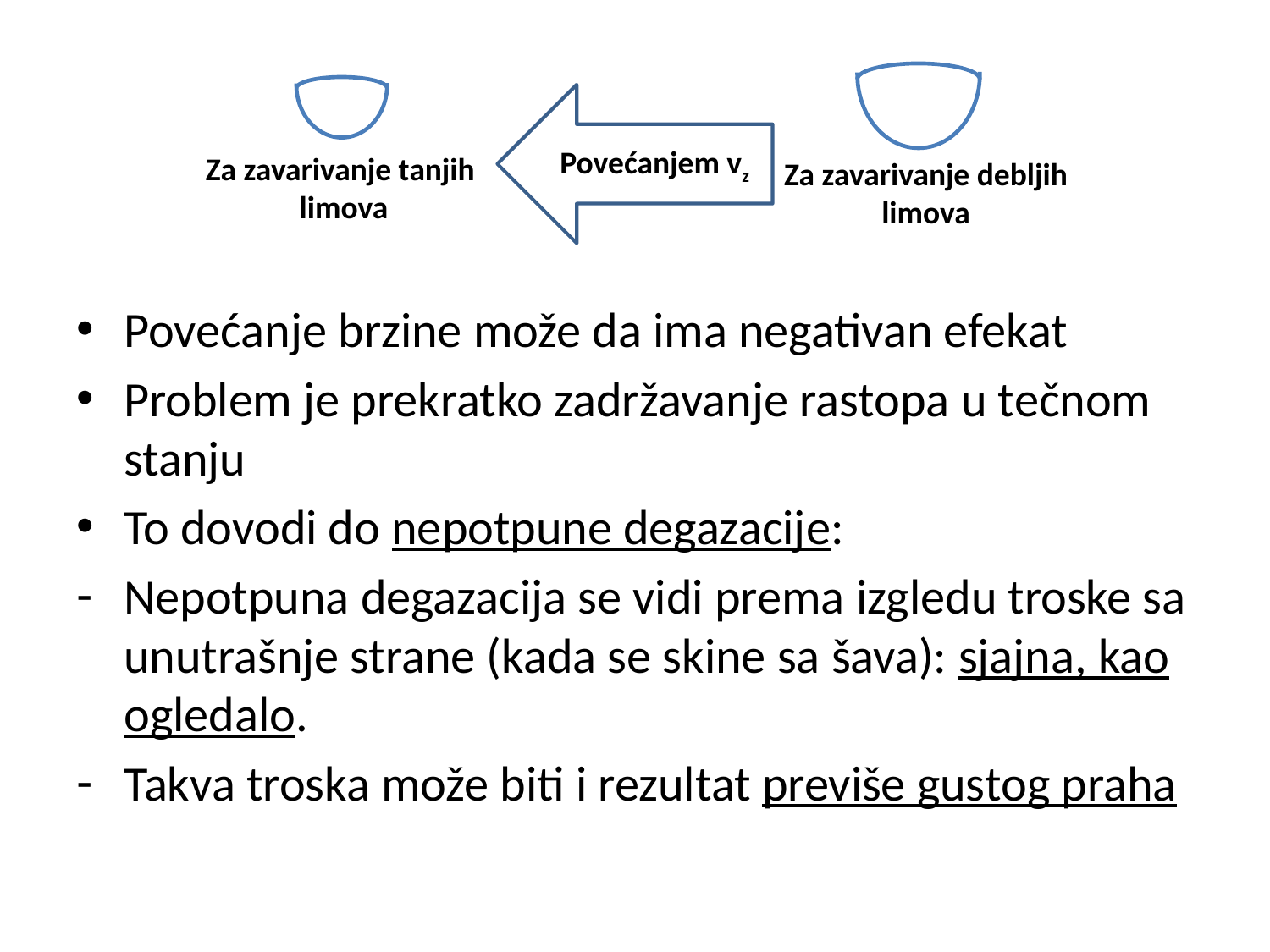

Povećanjem vz
Za zavarivanje tanjih
limova
Za zavarivanje debljih limova
Povećanje brzine može da ima negativan efekat
Problem je prekratko zadržavanje rastopa u tečnom stanju
To dovodi do nepotpune degazacije:
Nepotpuna degazacija se vidi prema izgledu troske sa unutrašnje strane (kada se skine sa šava): sjajna, kao ogledalo.
Takva troska može biti i rezultat previše gustog praha